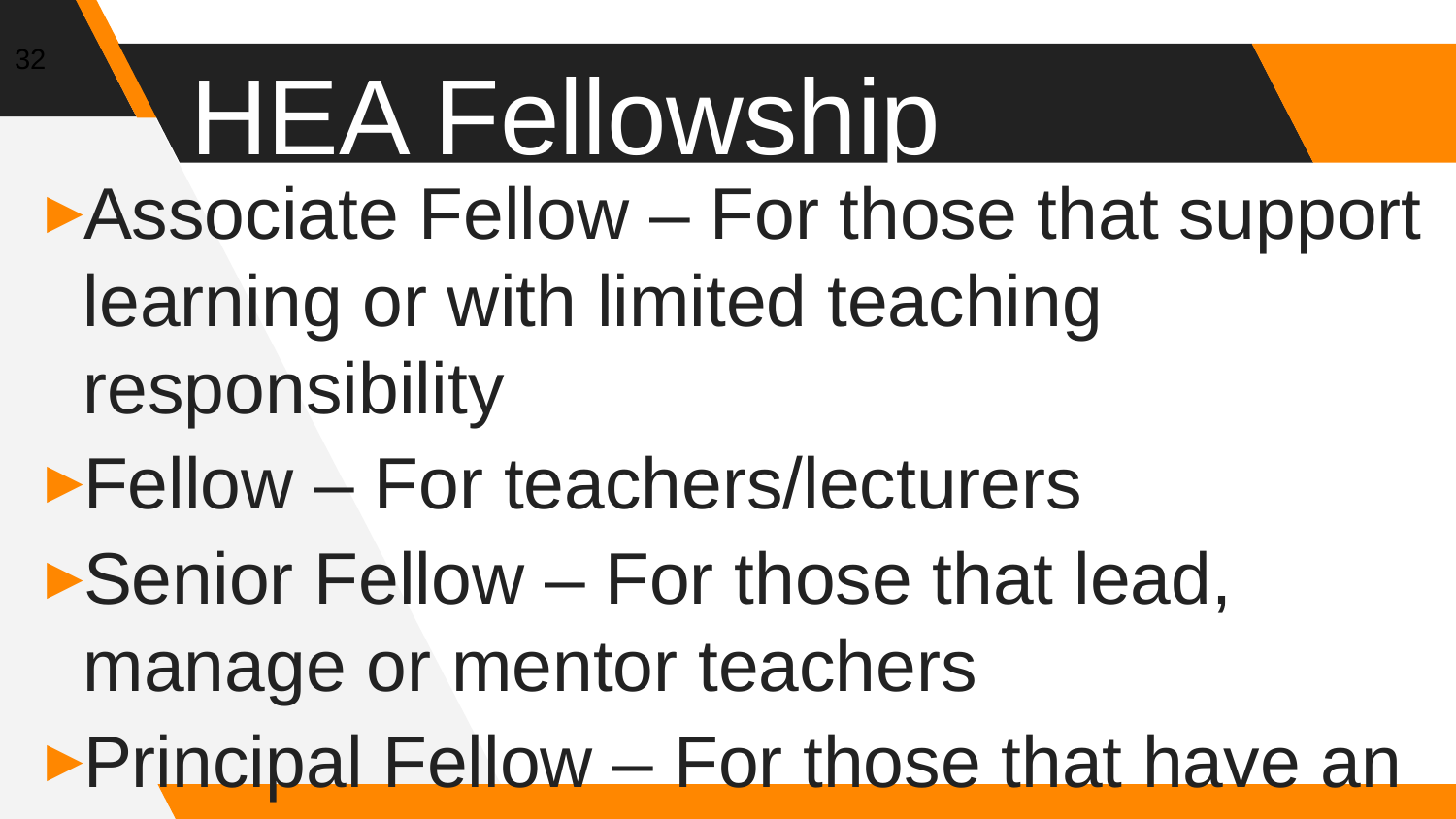

32
# HEA Fellowship
Associate Fellow – For those that support learning or with limited teaching responsibility
Fellow – For teachers/lecturers
Senior Fellow – For those that lead, manage or mentor teachers
Principal Fellow – For those that have an institutional, national or international impact on teaching and learning